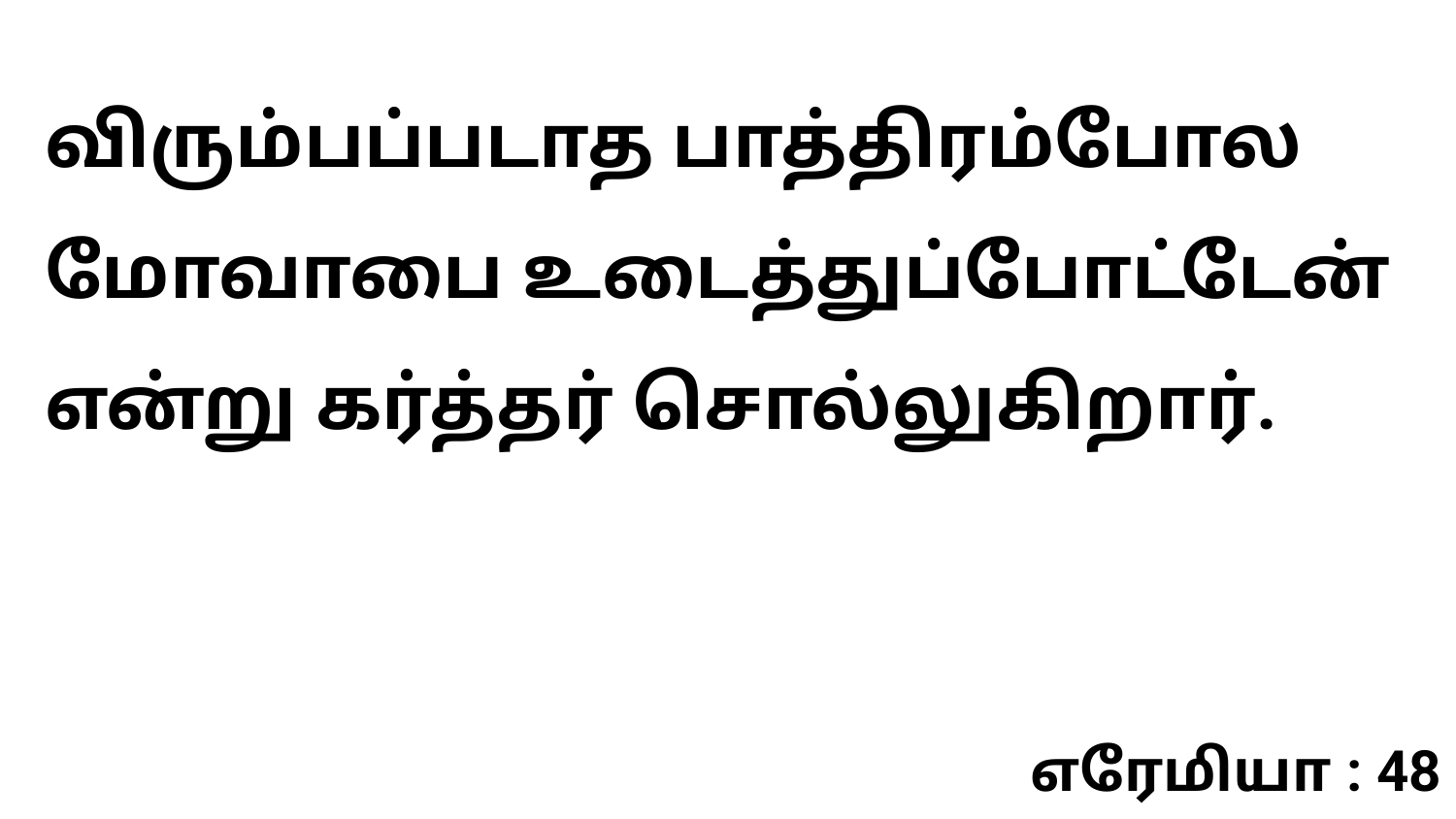

விரும்பப்படாத பாத்திரம்போல மோவாபை உடைத்துப்போட்டேன் என்று கர்த்தர் சொல்லுகிறார்.
எரேமியா : 48